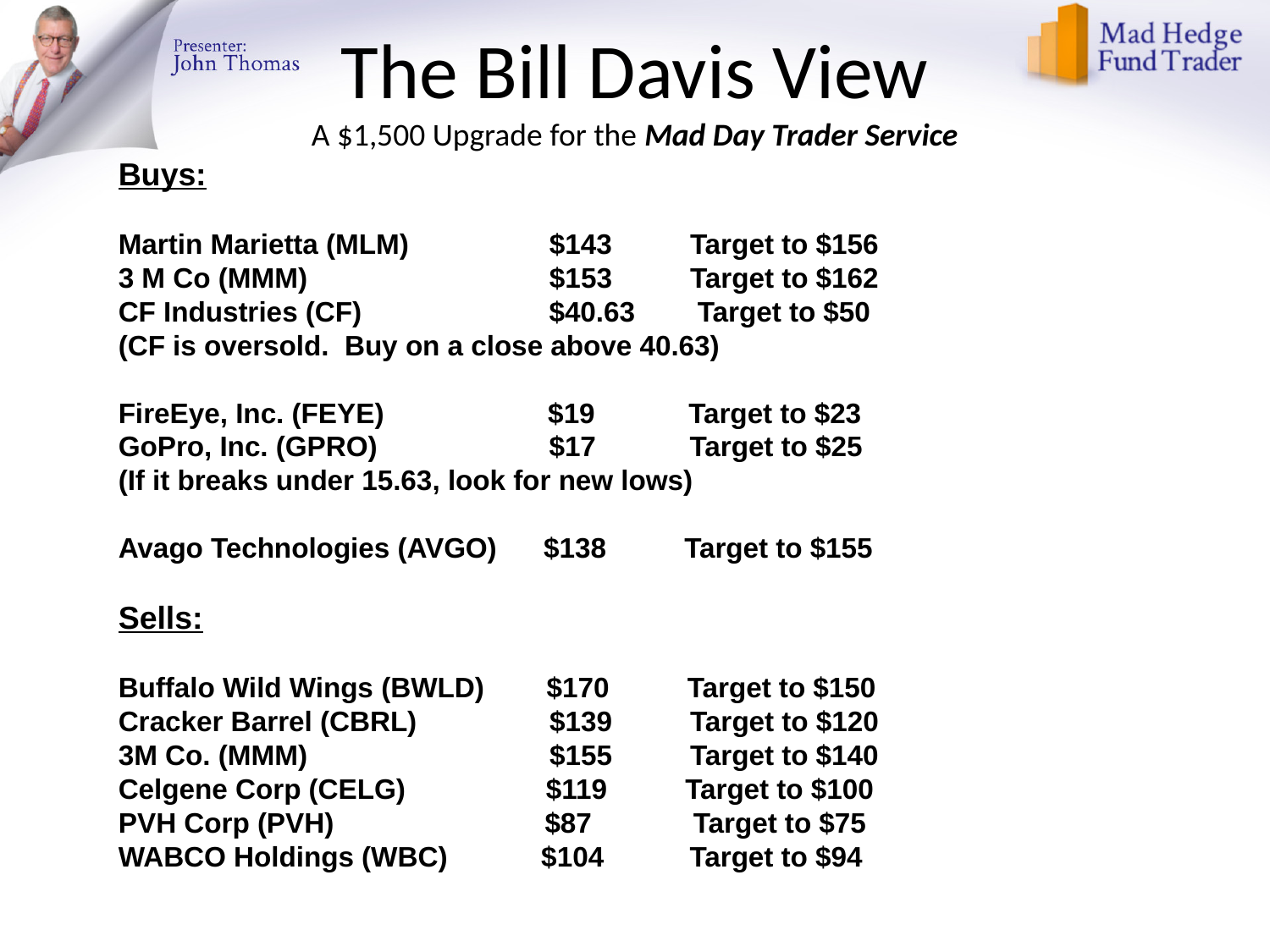

# The Bill Davis View A $1,500 Upgrade for the Mad Day Trader Service
Buys:

Martin Marietta (MLM)                  $143          Target to $156
3 M Co (MMM)                               $153          Target to $162
CF Industries (CF)                        $40.63        Target to $50
(CF is oversold.  Buy on a close above 40.63)
FireEye, Inc. (FEYE)                     $19            Target to $23
GoPro, Inc. (GPRO)                      $17            Target to $25
(If it breaks under 15.63, look for new lows)
Avago Technologies (AVGO)      $138          Target to $155

Sells:

Buffalo Wild Wings (BWLD)        $170          Target to $150
Cracker Barrel (CBRL)                 $139          Target to $120
3M Co. (MMM)                               $155          Target to $140
Celgene Corp (CELG)                  $119          Target to $100
PVH Corp (PVH)                           $87             Target to $75
WABCO Holdings (WBC)            $104           Target to $94